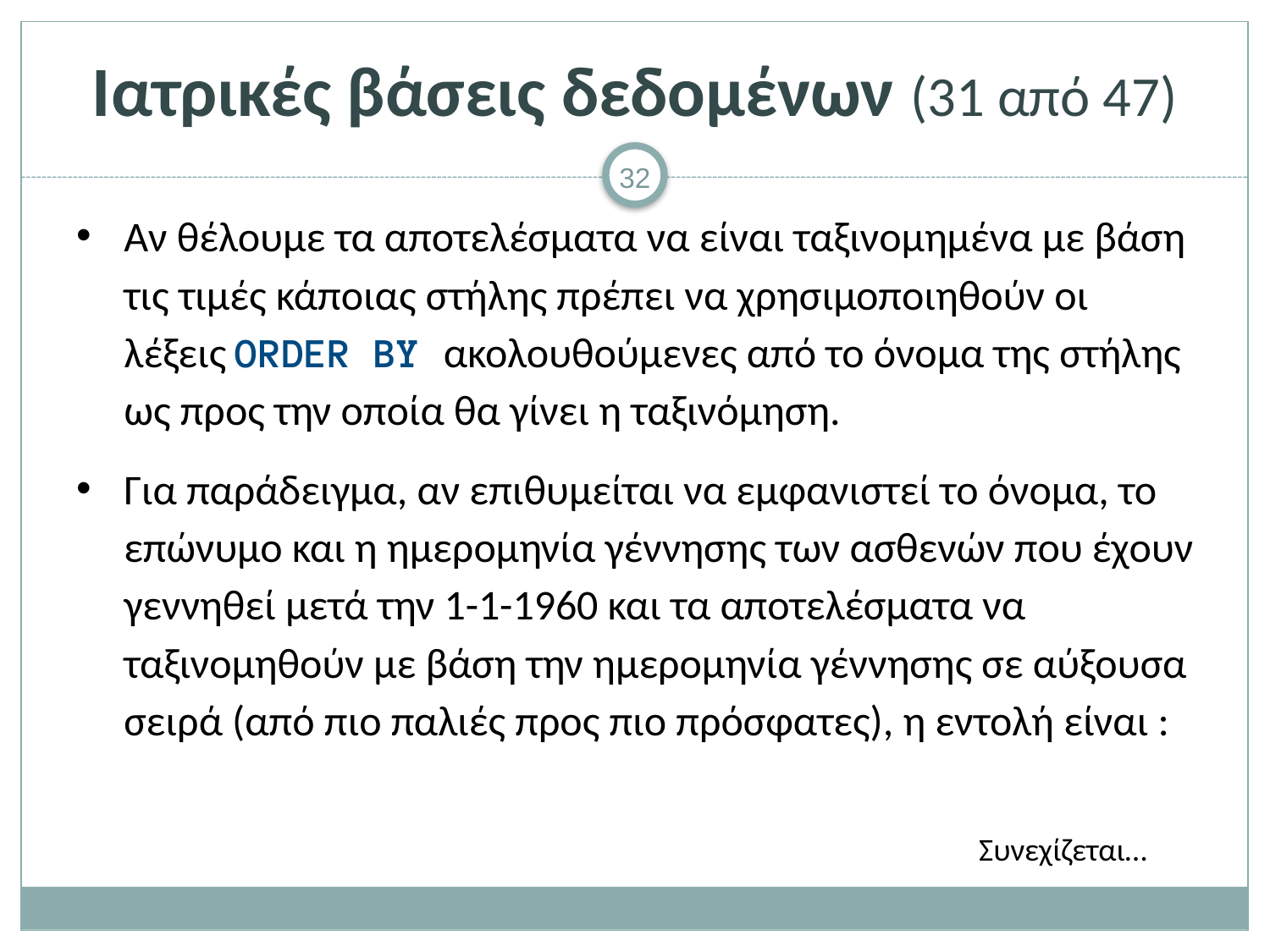

# Ιατρικές βάσεις δεδομένων (31 από 47)
Αν θέλουμε τα αποτελέσματα να είναι ταξινομημένα με βάση τις τιμές κάποιας στήλης πρέπει να χρησιμοποιηθούν οι λέξεις ORDER BY ακολουθούμενες από το όνομα της στήλης ως προς την οποία θα γίνει η ταξινόμηση.
Για παράδειγμα, αν επιθυμείται να εμφανιστεί το όνομα, το επώνυμο και η ημερομηνία γέννησης των ασθενών που έχουν γεννηθεί μετά την 1-1-1960 και τα αποτελέσματα να ταξινομηθούν με βάση την ημερομηνία γέννησης σε αύξουσα σειρά (από πιο παλιές προς πιο πρόσφατες), η εντολή είναι :
Συνεχίζεται…